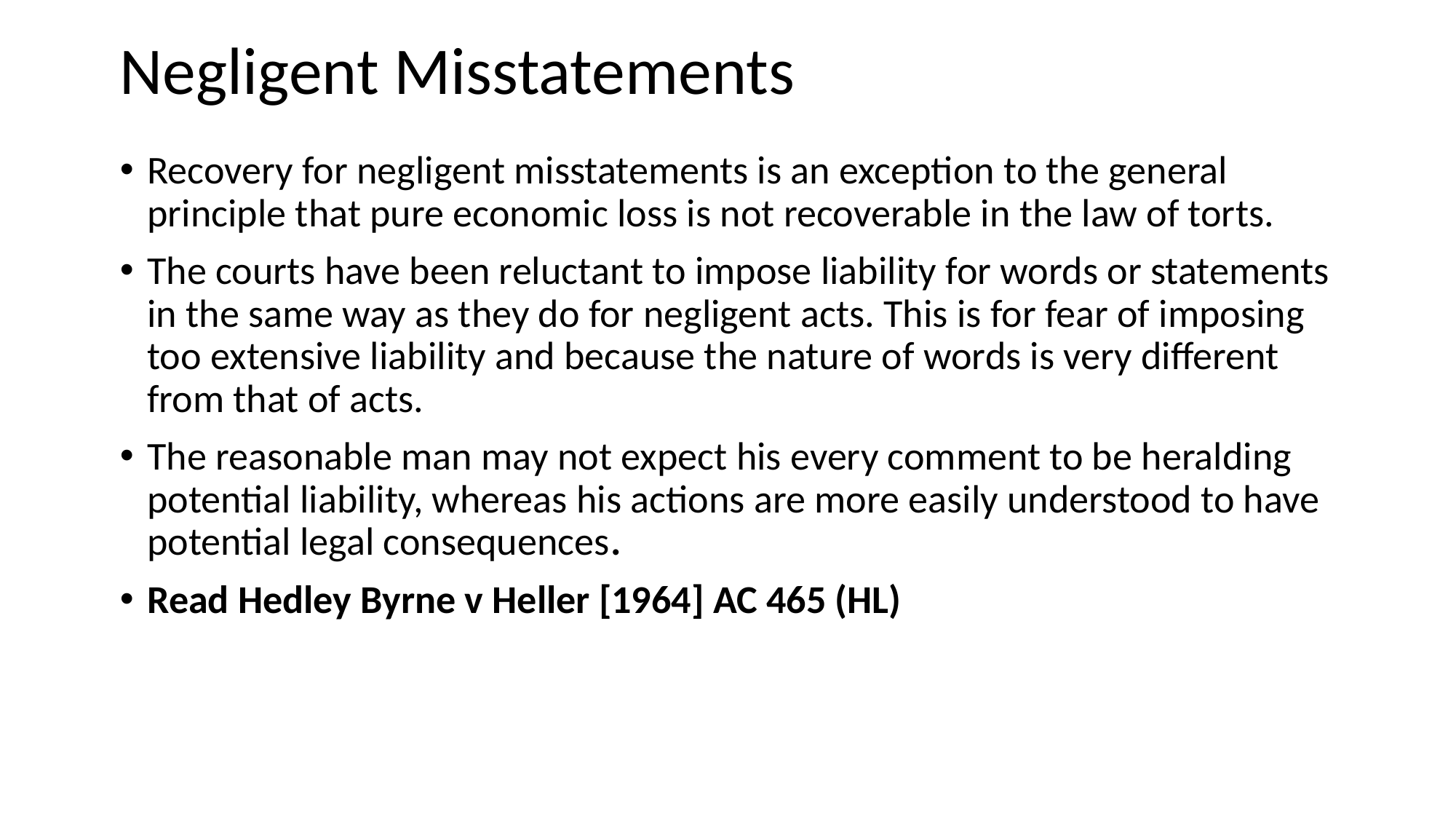

# Negligent Misstatements
Recovery for negligent misstatements is an exception to the general principle that pure economic loss is not recoverable in the law of torts.
The courts have been reluctant to impose liability for words or statements in the same way as they do for negligent acts. This is for fear of imposing too extensive liability and because the nature of words is very different from that of acts.
The reasonable man may not expect his every comment to be heralding potential liability, whereas his actions are more easily understood to have potential legal consequences.
Read Hedley Byrne v Heller [1964] AC 465 (HL)